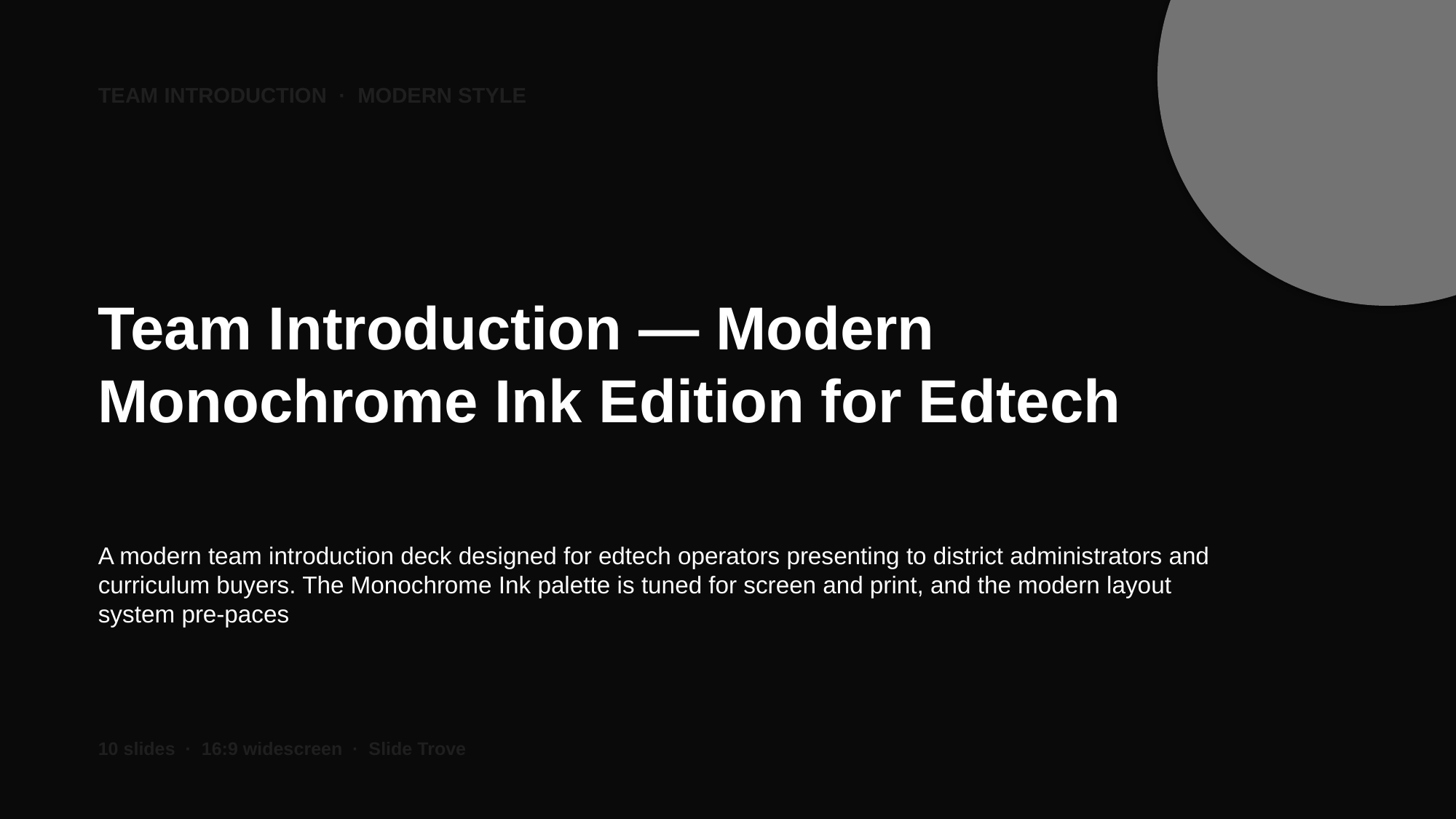

TEAM INTRODUCTION  ·  MODERN STYLE
Team Introduction — Modern Monochrome Ink Edition for Edtech
A modern team introduction deck designed for edtech operators presenting to district administrators and curriculum buyers. The Monochrome Ink palette is tuned for screen and print, and the modern layout system pre-paces
10 slides  ·  16:9 widescreen  ·  Slide Trove